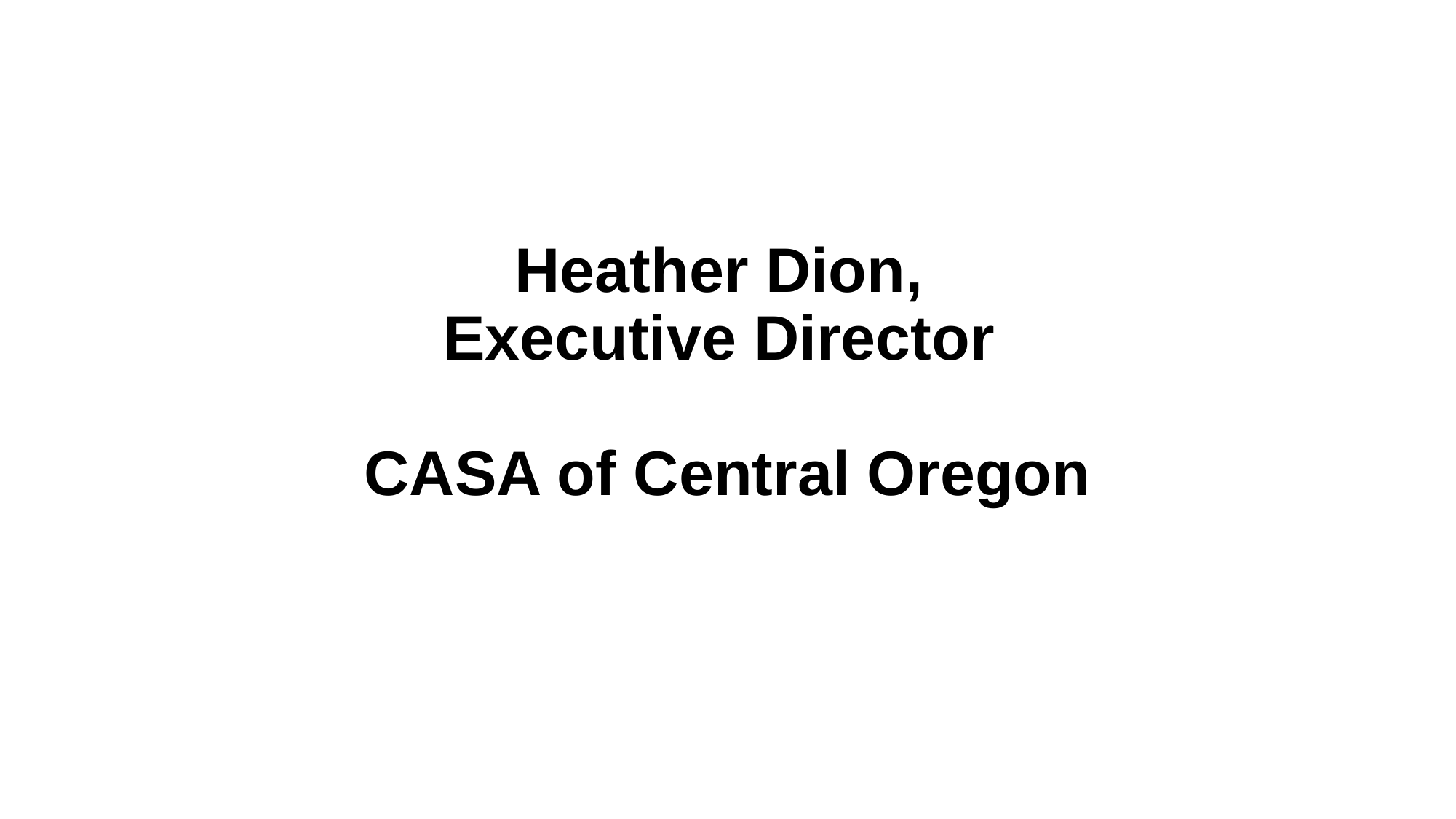

# Heather Dion, Executive Director CASA of Central Oregon